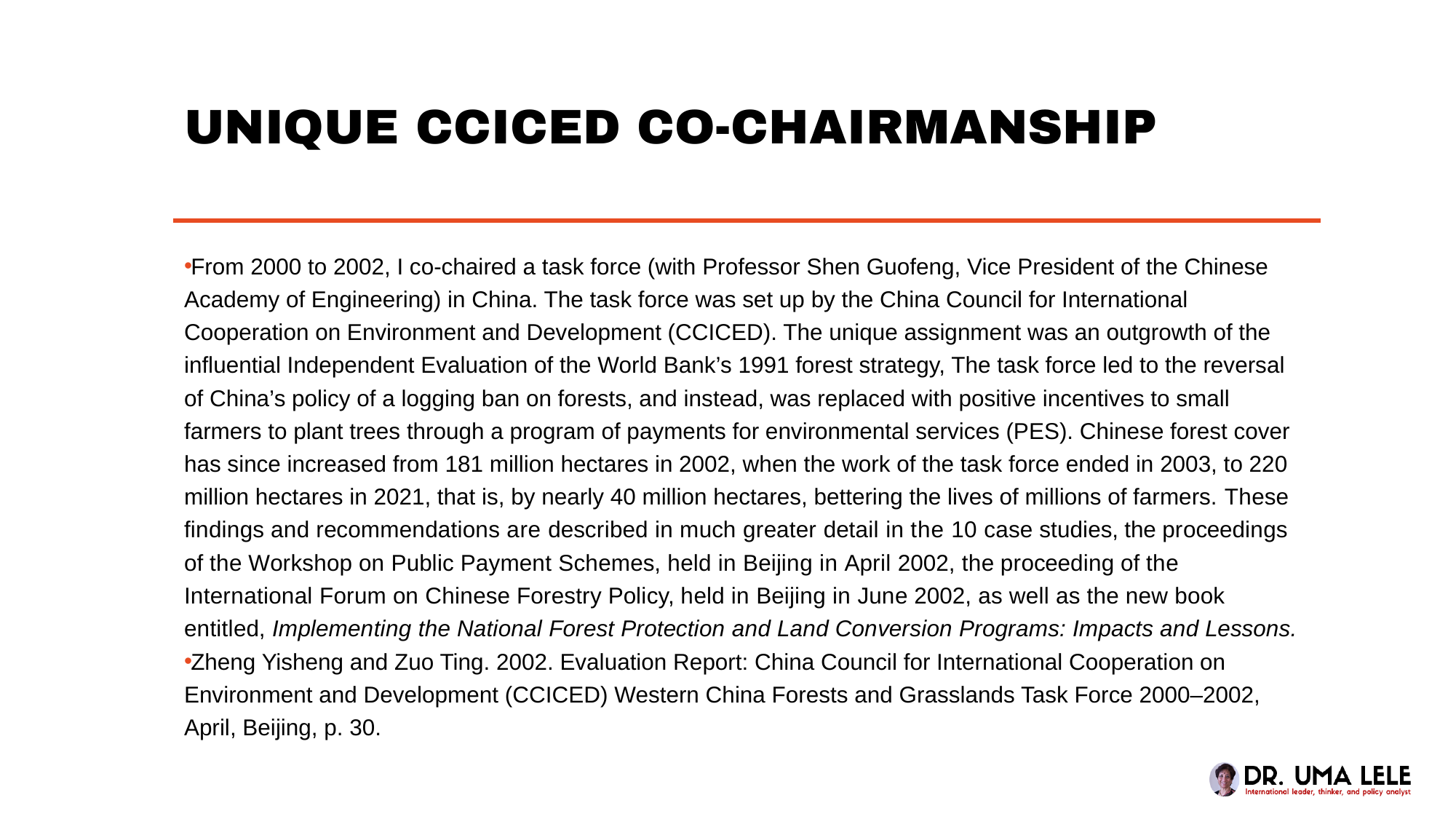

# Unique CCICED Co-chairmanship
From 2000 to 2002, I co-chaired a task force (with Professor Shen Guofeng, Vice President of the Chinese Academy of Engineering) in China. The task force was set up by the China Council for International Cooperation on Environment and Development (CCICED). The unique assignment was an outgrowth of the influential Independent Evaluation of the World Bank’s 1991 forest strategy, The task force led to the reversal of China’s policy of a logging ban on forests, and instead, was replaced with positive incentives to small farmers to plant trees through a program of payments for environmental services (PES). Chinese forest cover has since increased from 181 million hectares in 2002, when the work of the task force ended in 2003, to 220 million hectares in 2021, that is, by nearly 40 million hectares, bettering the lives of millions of farmers. These findings and recommendations are described in much greater detail in the 10 case studies, the proceedings of the Workshop on Public Payment Schemes, held in Beijing in April 2002, the proceeding of the International Forum on Chinese Forestry Policy, held in Beijing in June 2002, as well as the new book entitled, Implementing the National Forest Protection and Land Conversion Programs: Impacts and Lessons.
Zheng Yisheng and Zuo Ting. 2002. Evaluation Report: China Council for International Cooperation on Environment and Development (CCICED) Western China Forests and Grasslands Task Force 2000–2002, April, Beijing, p. 30.